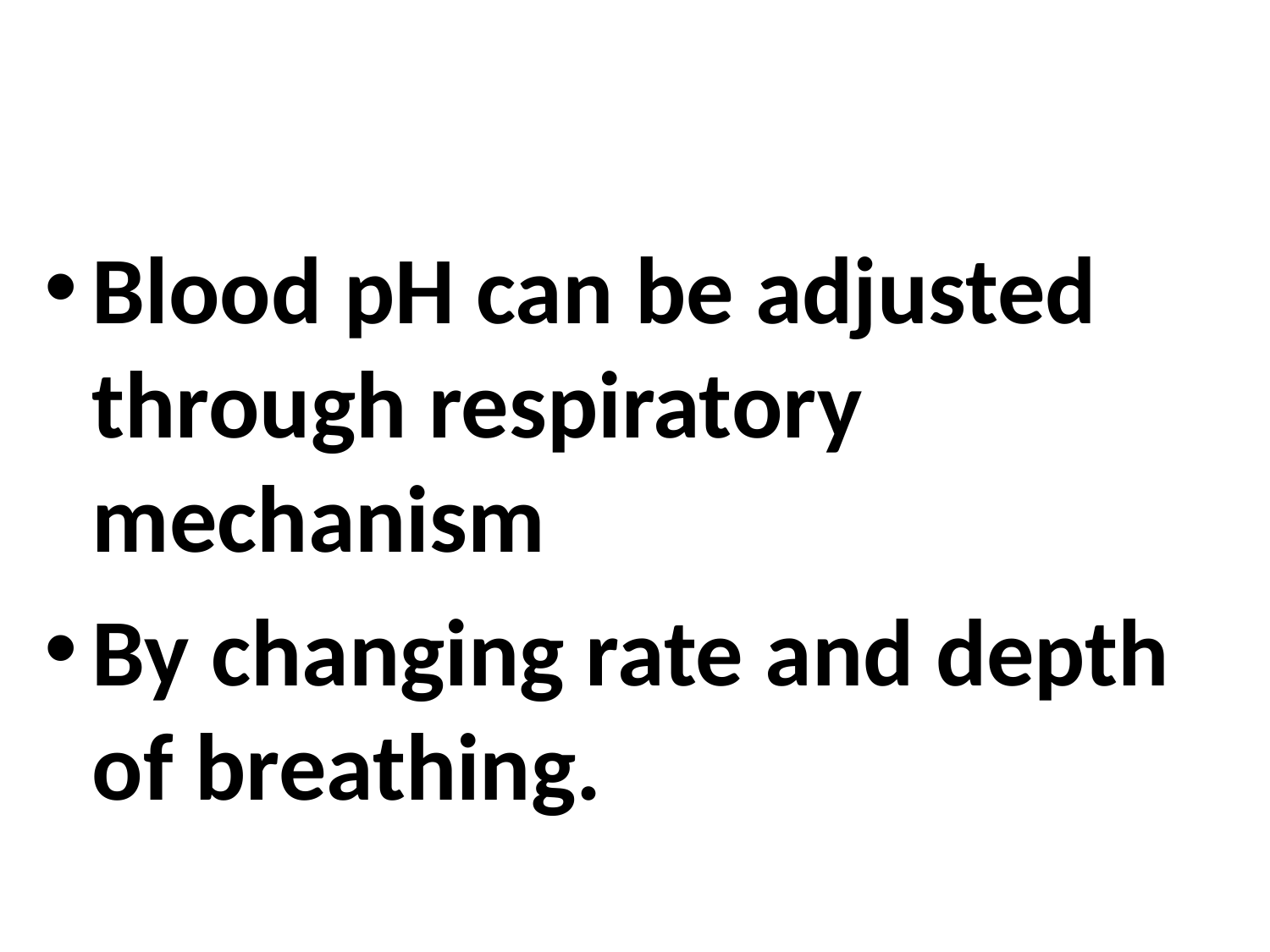

Blood pH can be adjusted through respiratory mechanism
By changing rate and depth of breathing.